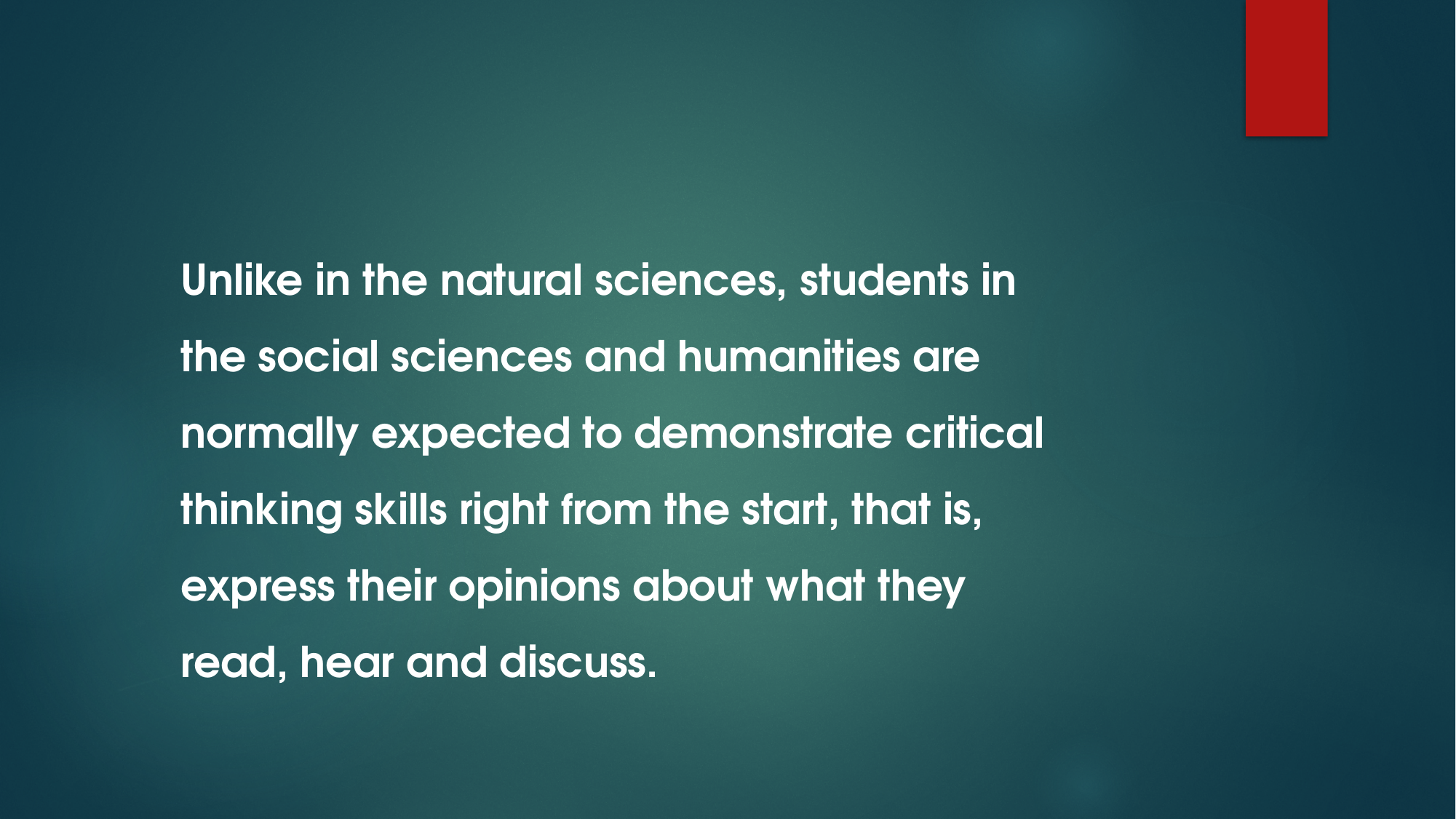

Unlike in the natural sciences, students in the social sciences and humanities are normally expected to demonstrate critical thinking skills right from the start, that is, express their opinions about what they read, hear and discuss.